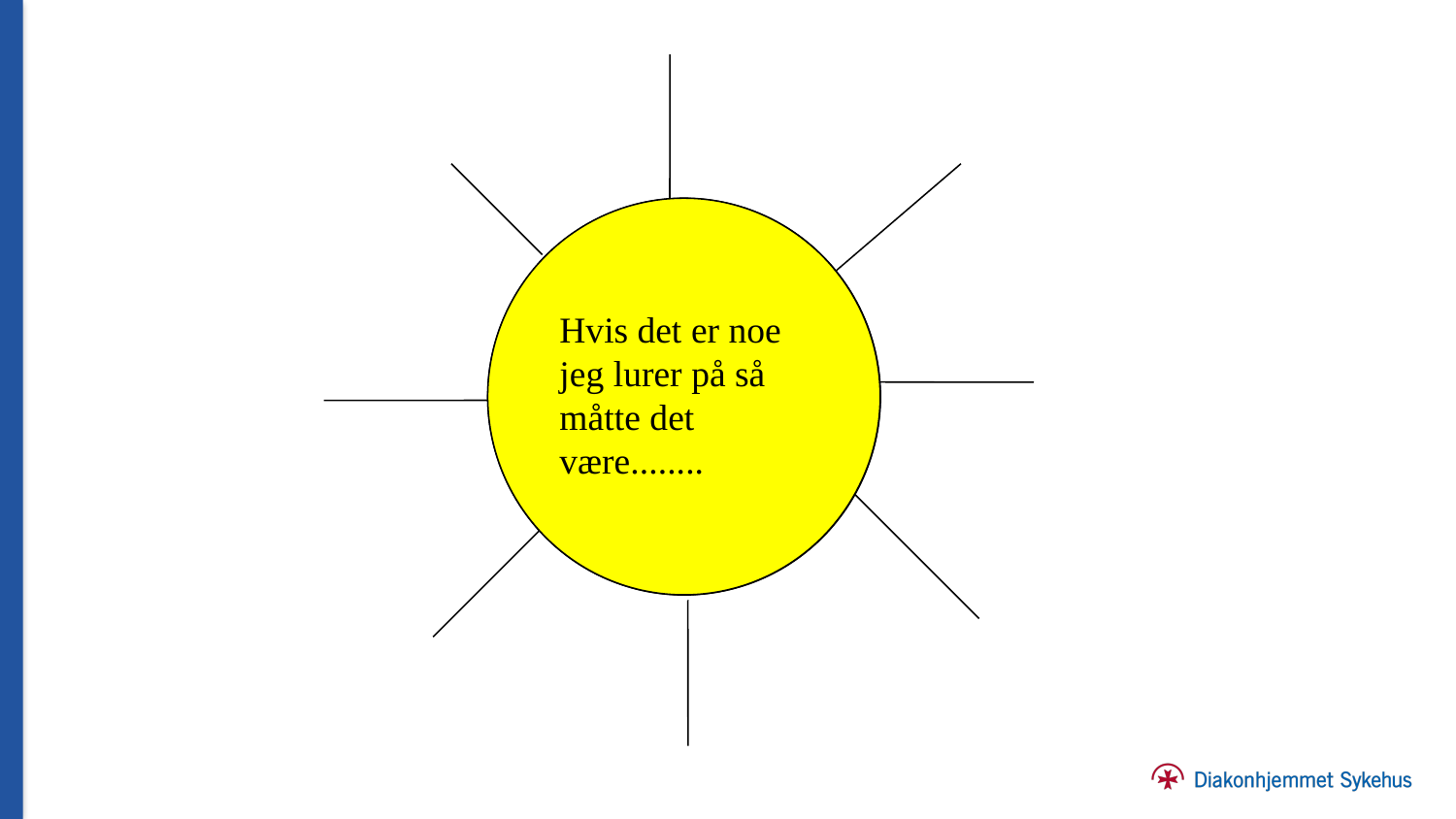

Hvis det er noe jeg lurer på så måtte det være… ........

Hvis det er noe jeg lurer på så måtte det være........